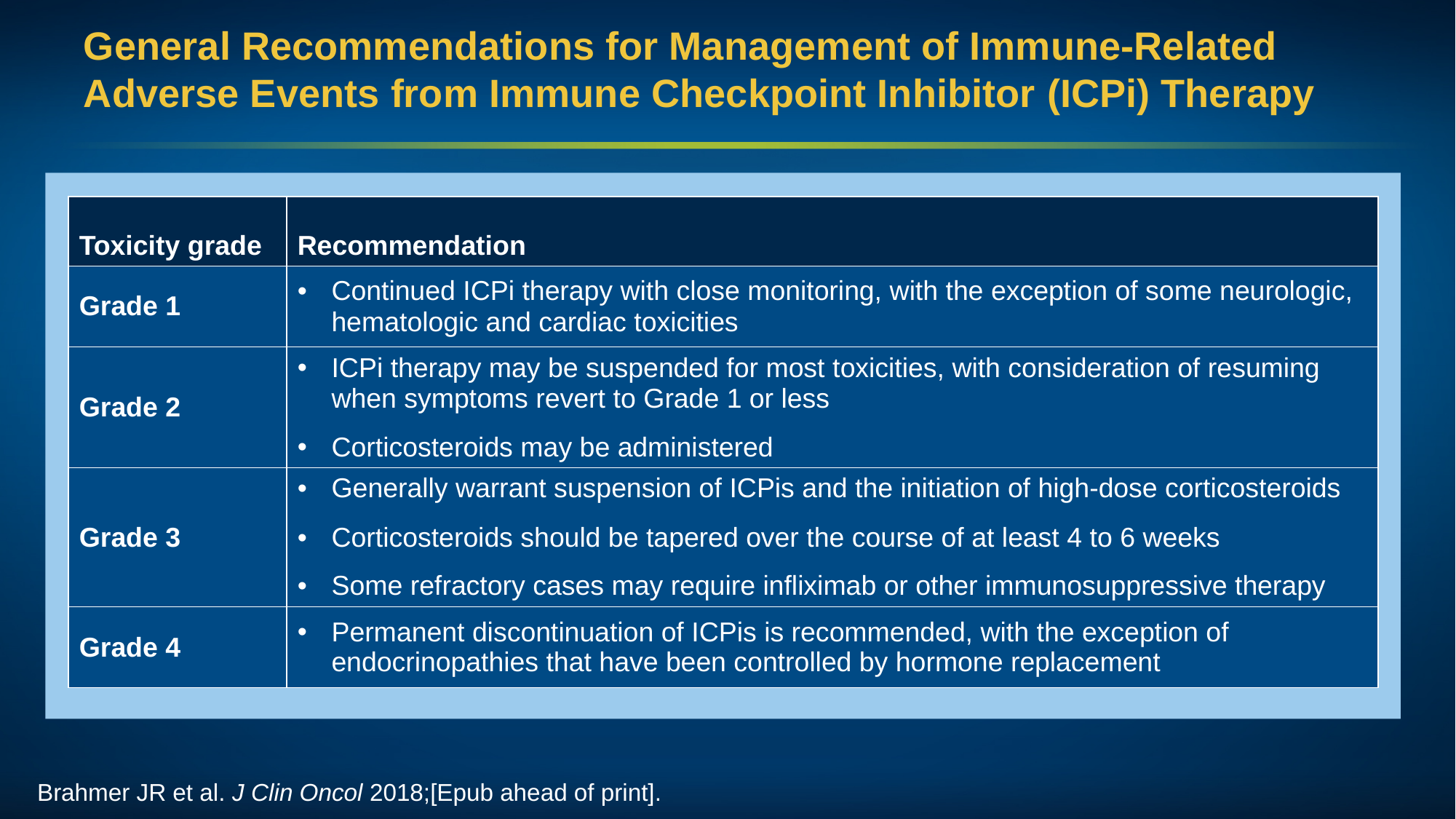

# General Recommendations for Management of Immune-Related Adverse Events from Immune Checkpoint Inhibitor (ICPi) Therapy

| Toxicity grade | Recommendation |
| --- | --- |
| Grade 1 | Continued ICPi therapy with close monitoring, with the exception of some neurologic, hematologic and cardiac toxicities |
| Grade 2 | ICPi therapy may be suspended for most toxicities, with consideration of resuming when symptoms revert to Grade 1 or less Corticosteroids may be administered |
| Grade 3 | Generally warrant suspension of ICPis and the initiation of high-dose corticosteroids Corticosteroids should be tapered over the course of at least 4 to 6 weeks Some refractory cases may require infliximab or other immunosuppressive therapy |
| Grade 4 | Permanent discontinuation of ICPis is recommended, with the exception of endocrinopathies that have been controlled by hormone replacement |
Brahmer JR et al. J Clin Oncol 2018;[Epub ahead of print].